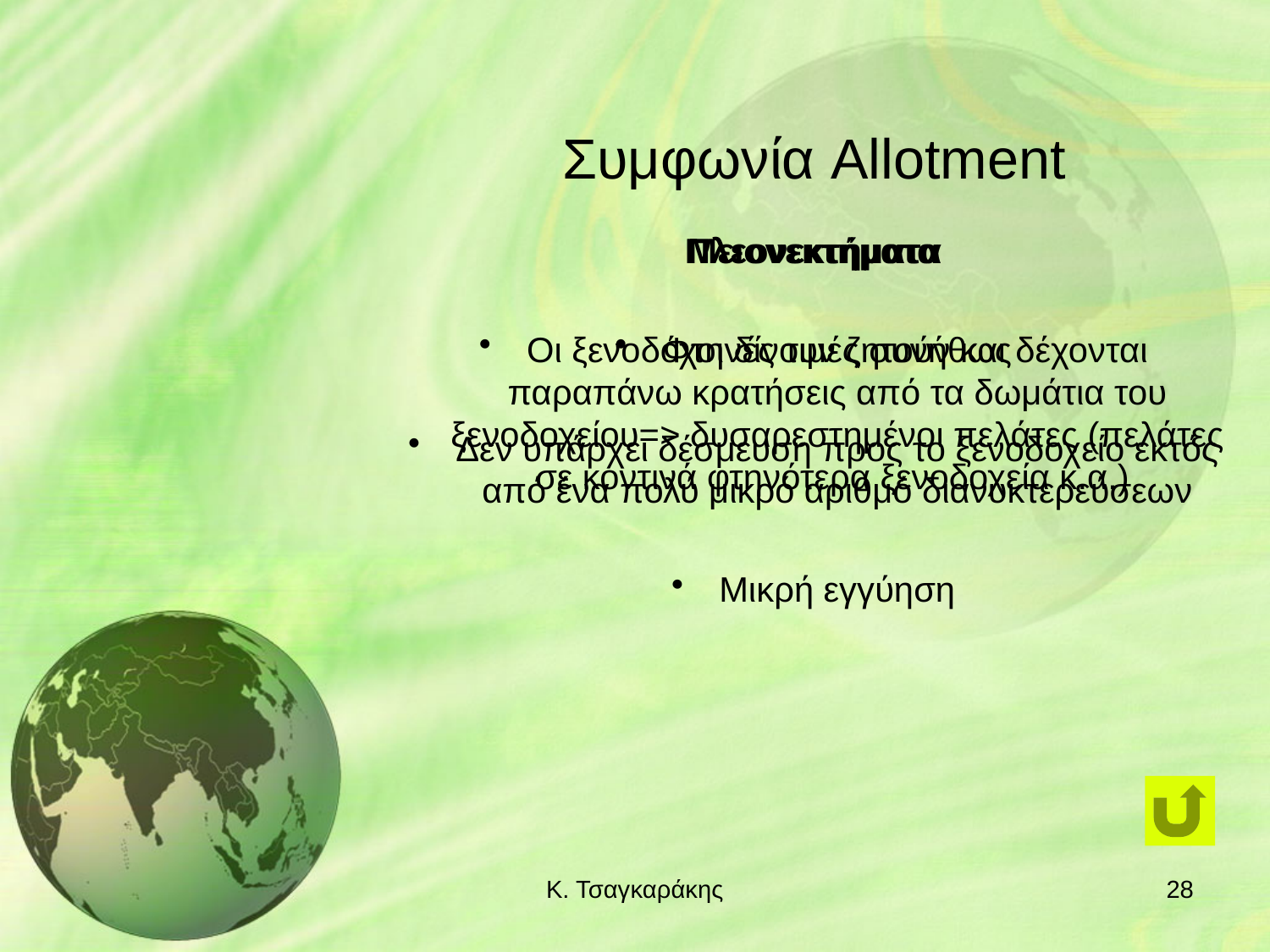

# Συμφωνία Allotment
Πλεονεκτήματα

Φτηνές τιμές συνήθως

Δεν υπάρχει δέσμευση προς το ξενοδοχείο εκτός από ένα πολύ μικρό αριθμό διανυκτερεύσεων

Μικρή εγγύηση

Μειονεκτήματα

Οι ξενοδόχοι δίνουν ζητούν και δέχονται παραπάνω κρατήσεις από τα δωμάτια του ξενοδοχείου=> δυσαρεστημένοι πελάτες (πελάτες σε κοντινά φτηνότερα ξενοδοχεία κ.α.)

Κ. Τσαγκαράκης
28